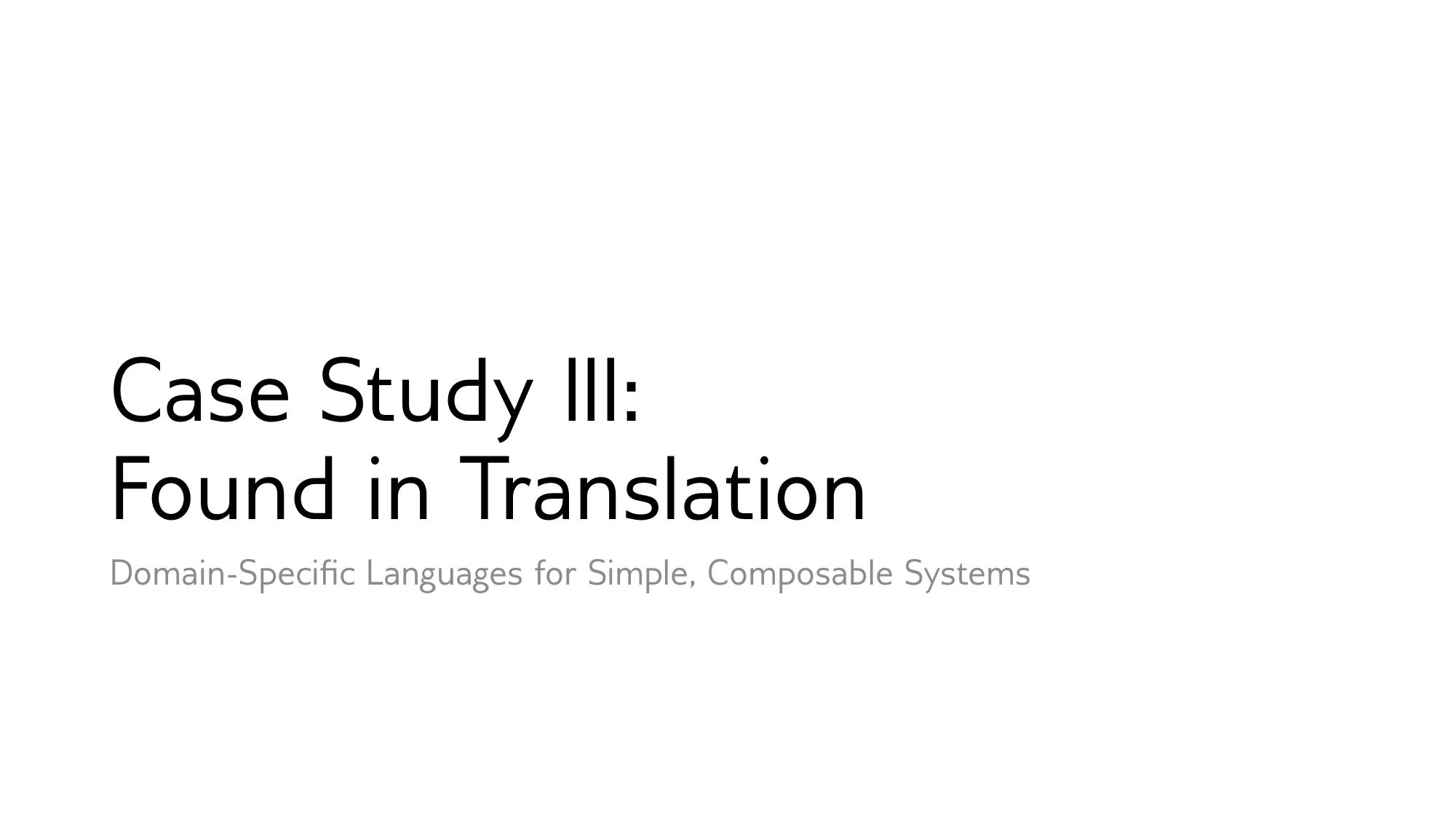

# Case Study III: Found in Translation
Domain-Specific Languages for Simple, Composable Systems